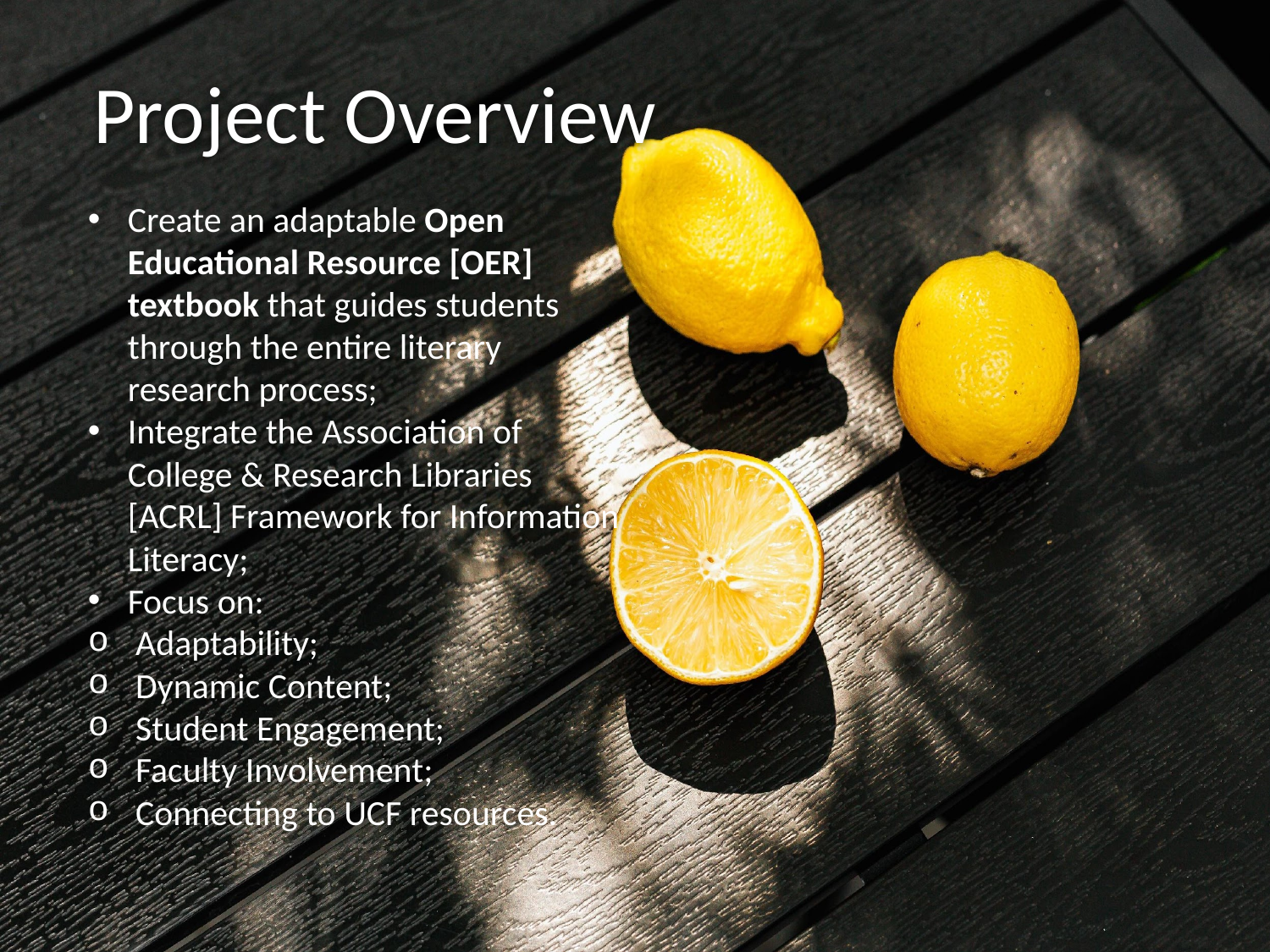

Project Overview
Create an adaptable Open Educational Resource [OER] textbook that guides students through the entire literary research process;
Integrate the Association of College & Research Libraries [ACRL] Framework for Information Literacy;
Focus on:
Adaptability;
Dynamic Content;
Student Engagement;
Faculty Involvement;
Connecting to UCF resources.